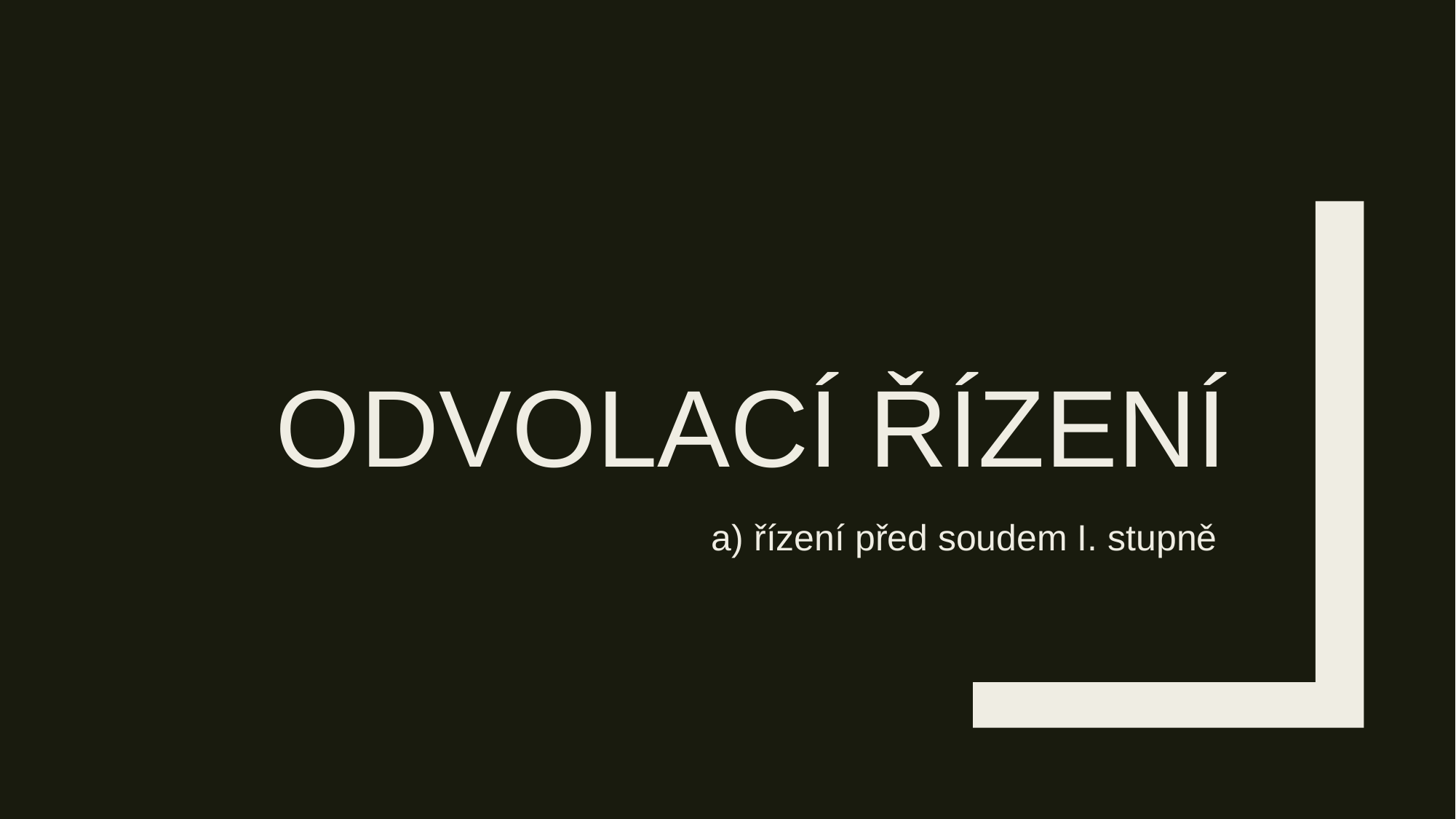

# Odvolací řízení
a) řízení před soudem I. stupně